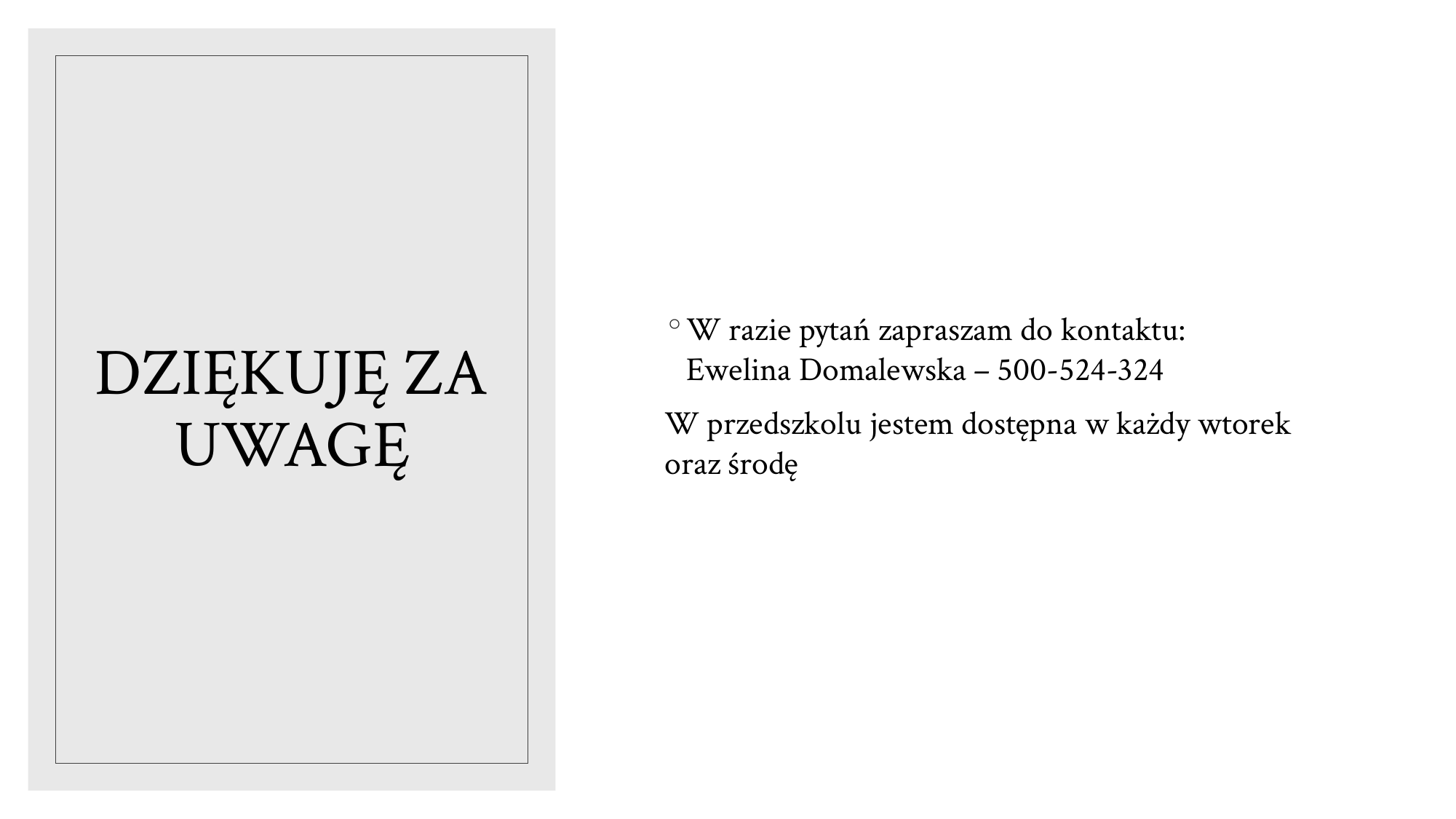

W razie pytań zapraszam do kontaktu:
Ewelina Domalewska – 500-524-324
W przedszkolu jestem dostępna w każdy wtorek oraz środę
# DZIĘKUJĘ ZA UWAGĘ